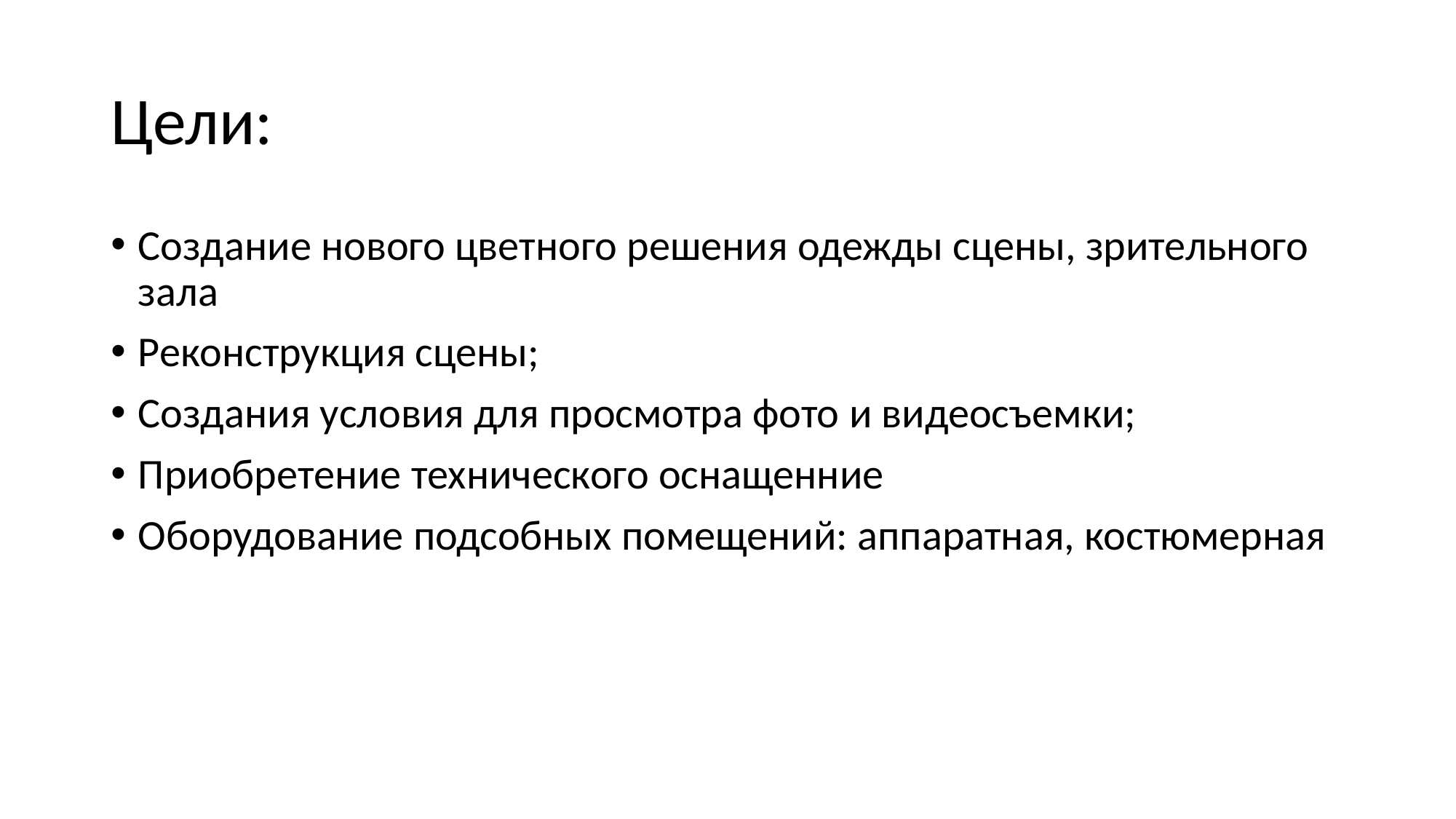

# Цели:
Создание нового цветного решения одежды сцены, зрительного зала
Реконструкция сцены;
Создания условия для просмотра фото и видеосъемки;
Приобретение технического оснащенние
Оборудование подсобных помещений: аппаратная, костюмерная